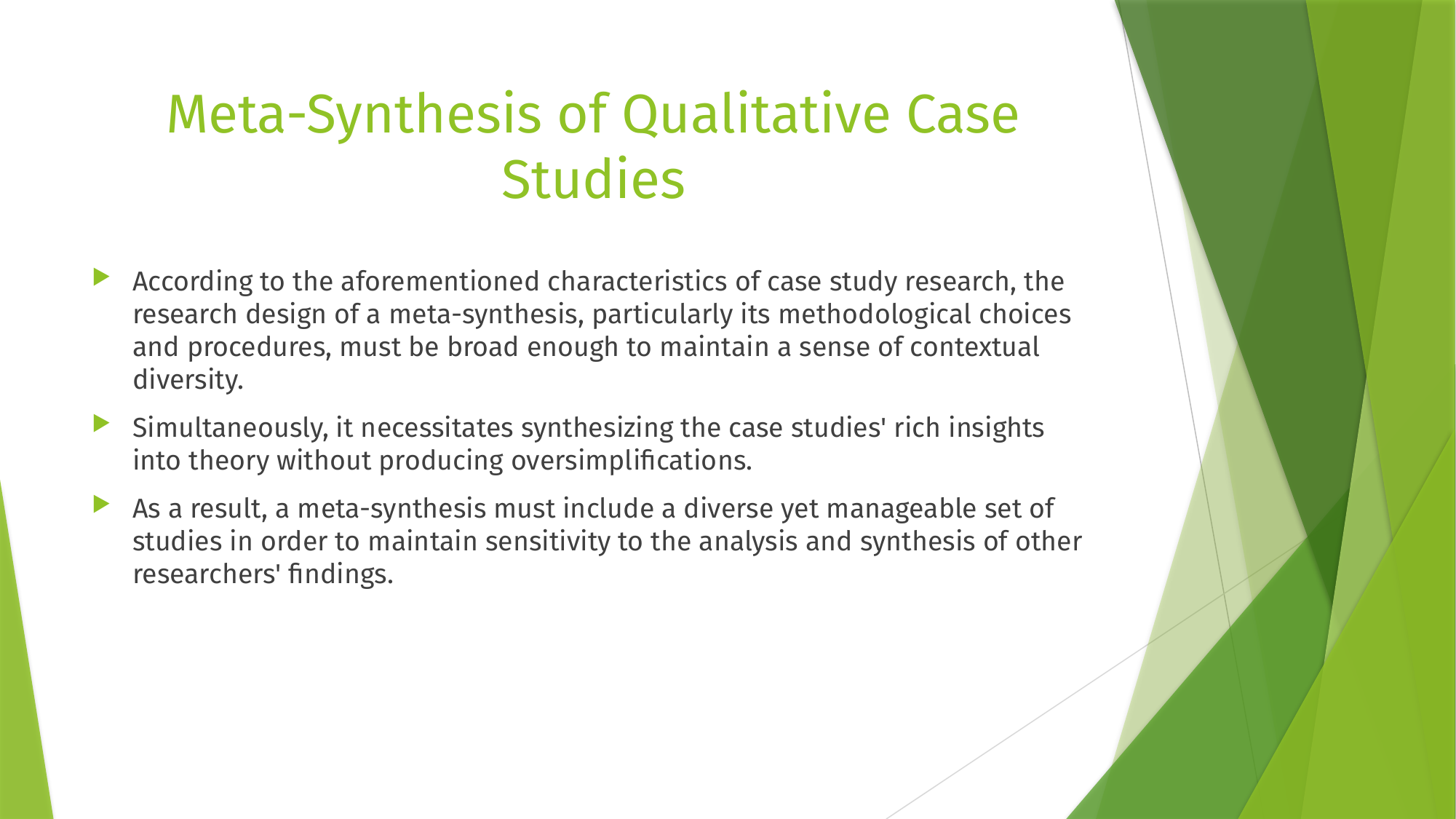

# Meta-Synthesis of Qualitative Case Studies
According to the aforementioned characteristics of case study research, the research design of a meta-synthesis, particularly its methodological choices and procedures, must be broad enough to maintain a sense of contextual diversity.
Simultaneously, it necessitates synthesizing the case studies' rich insights into theory without producing oversimplifications.
As a result, a meta-synthesis must include a diverse yet manageable set of studies in order to maintain sensitivity to the analysis and synthesis of other researchers' findings.